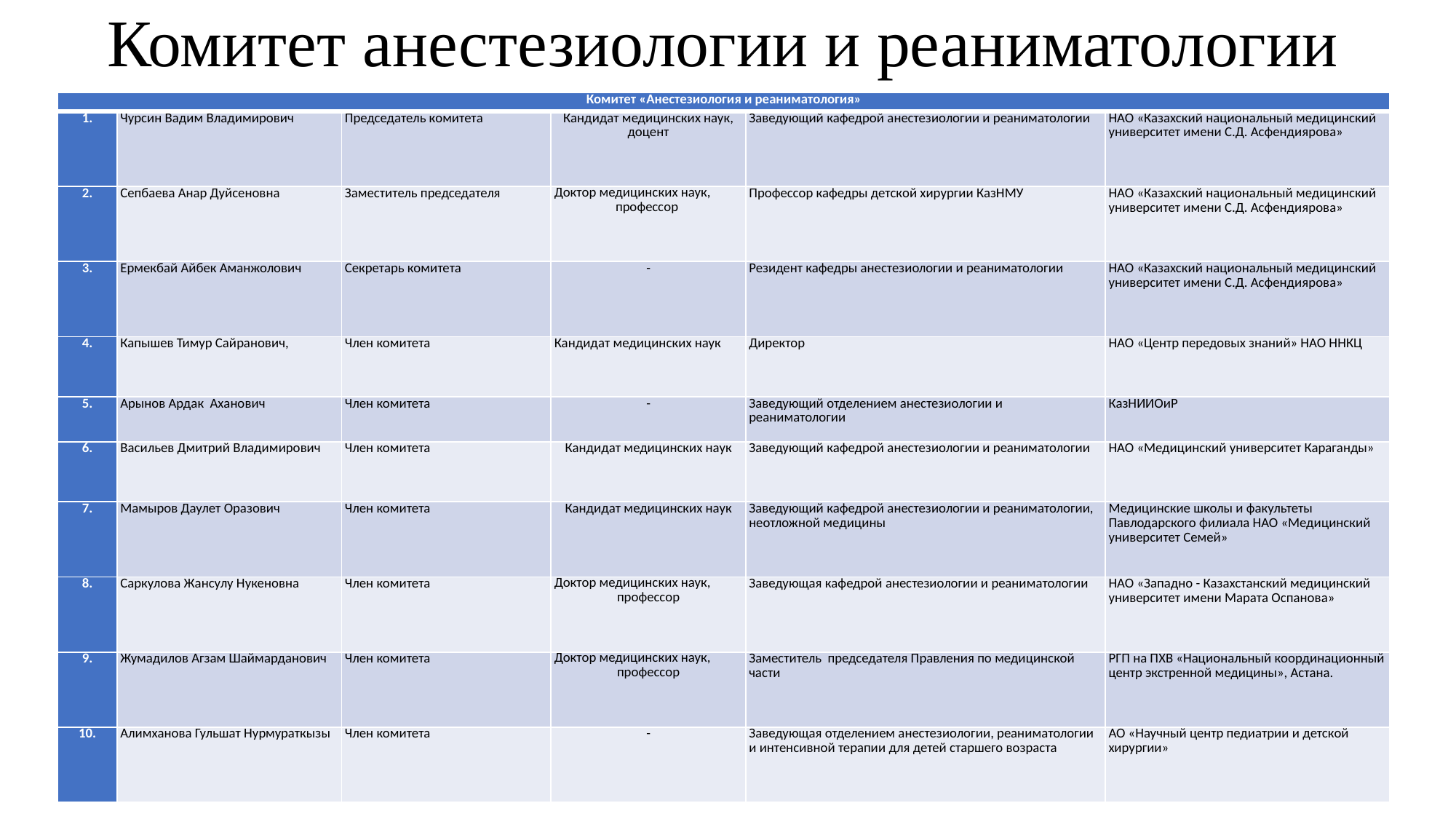

Комитет анестезиологии и реаниматологии
| Комитет «Анестезиология и реаниматология» |  |  |  |  |  |
| --- | --- | --- | --- | --- | --- |
| 1. | Чурсин Вадим Владимирович | Председатель комитета | Кандидат медицинских наук, доцент | Заведующий кафедрой анестезиологии и реаниматологии | НАО «Казахский национальный медицинский университет имени С.Д. Асфендиярова» |
| 2. | Сепбаева Анар Дуйсеновна | Заместитель председателя | Доктор медицинских наук, профессор | Профессор кафедры детской хирургии КазНМУ | НАО «Казахский национальный медицинский университет имени С.Д. Асфендиярова» |
| 3. | Ермекбай Айбек Аманжолович | Секретарь комитета | - | Резидент кафедры анестезиологии и реаниматологии | НАО «Казахский национальный медицинский университет имени С.Д. Асфендиярова» |
| 4. | Капышев Тимур Сайранович, | Член комитета | Кандидат медицинских наук | Директор | НАО «Центр передовых знаний» НАО ННКЦ |
| 5. | Арынов Ардак Аханович | Член комитета | - | Заведующий отделением анестезиологии и реаниматологии | КазНИИОиР |
| 6. | Васильев Дмитрий Владимирович | Член комитета | Кандидат медицинских наук | Заведующий кафедрой анестезиологии и реаниматологии | НАО «Медицинский университет Караганды» |
| 7. | Мамыров Даулет Оразович | Член комитета | Кандидат медицинских наук | Заведующий кафедрой анестезиологии и реаниматологии, неотложной медицины | Медицинские школы и факультеты Павлодарского филиала НАО «Медицинский университет Семей» |
| 8. | Саркулова Жансулу Нукеновна | Член комитета | Доктор медицинских наук, профессор | Заведующая кафедрой анестезиологии и реаниматологии | НАО «Западно - Казахстанский медицинский университет имени Марата Оспанова» |
| 9. | Жумадилов Агзам Шаймарданович | Член комитета | Доктор медицинских наук, профессор | Заместитель председателя Правления по медицинской части | РГП на ПХВ «Национальный координационный центр экстренной медицины», Астана. |
| 10. | Алимханова Гульшат Нурмураткызы | Член комитета | - | Заведующая отделением анестезиологии, реаниматологии и интенсивной терапии для детей старшего возраста | АО «Научный центр педиатрии и детской хирургии» |